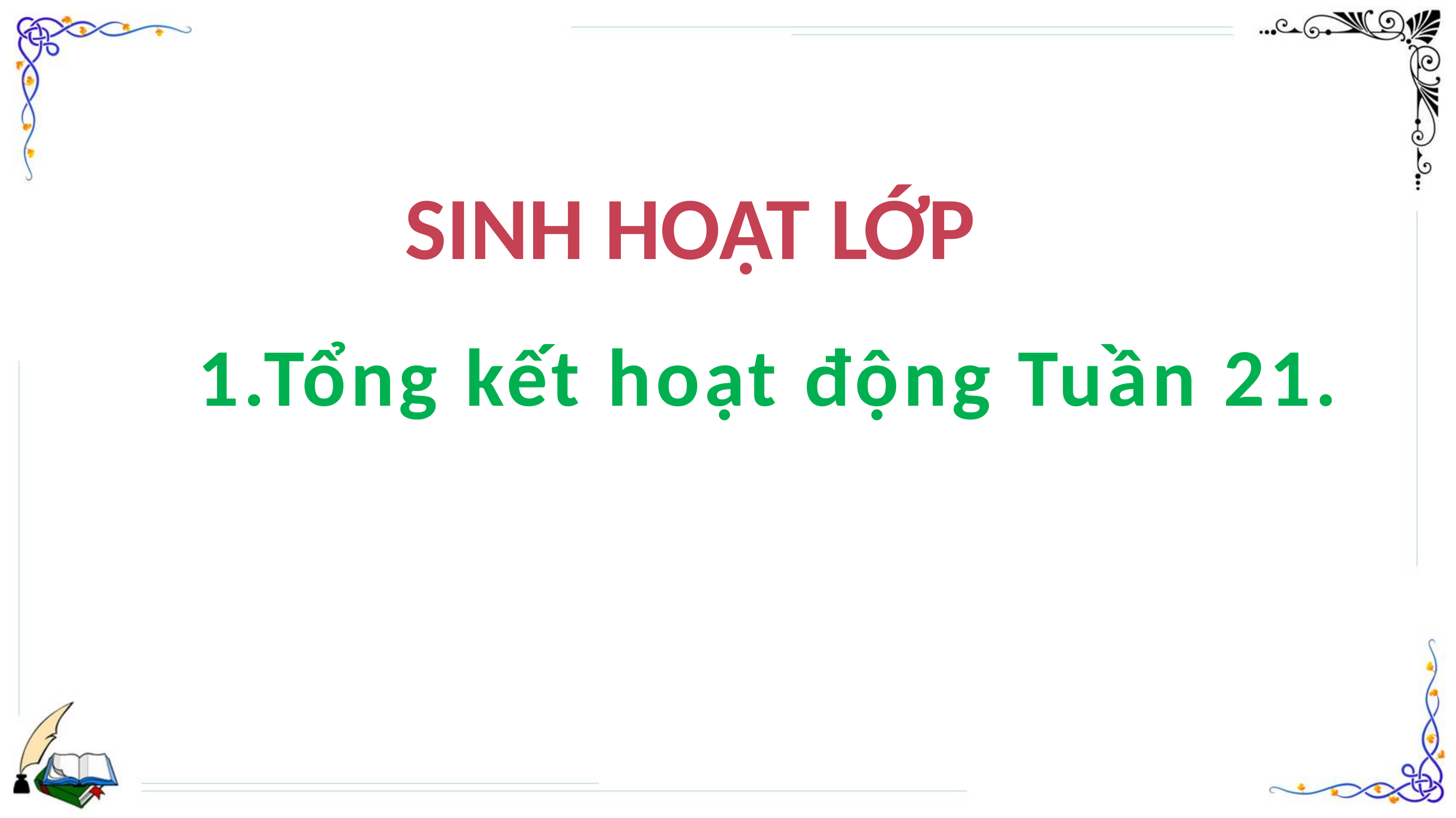

SINH HOẠT LỚP
1.Tổng kết hoạt động Tuần 21.